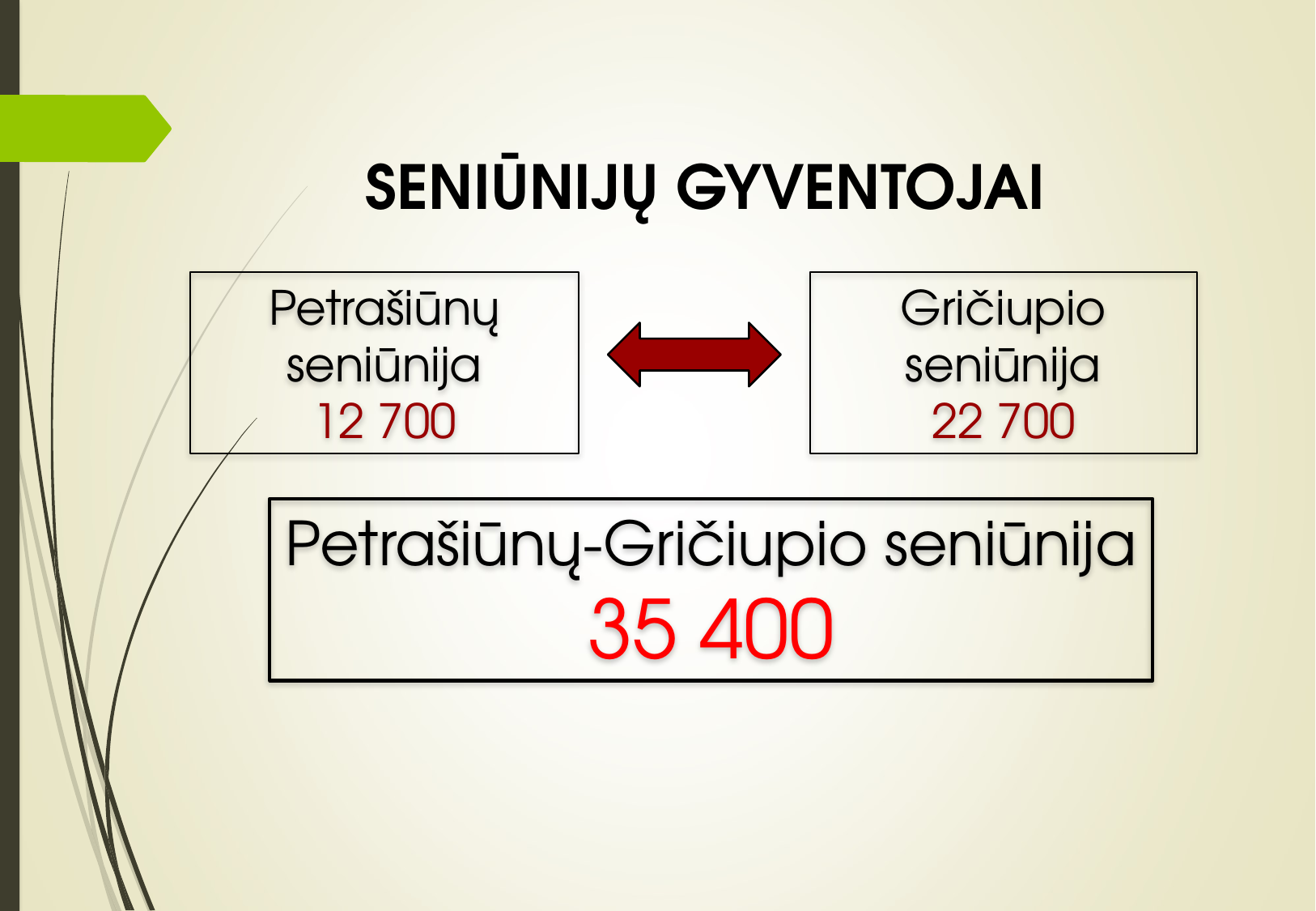

SENIŪNIJŲ GYVENTOJAI
Gričiupio seniūnija
22 700
Petrašiūnų seniūnija
12 700

Petrašiūnų-Gričiupio seniūnija
35 400